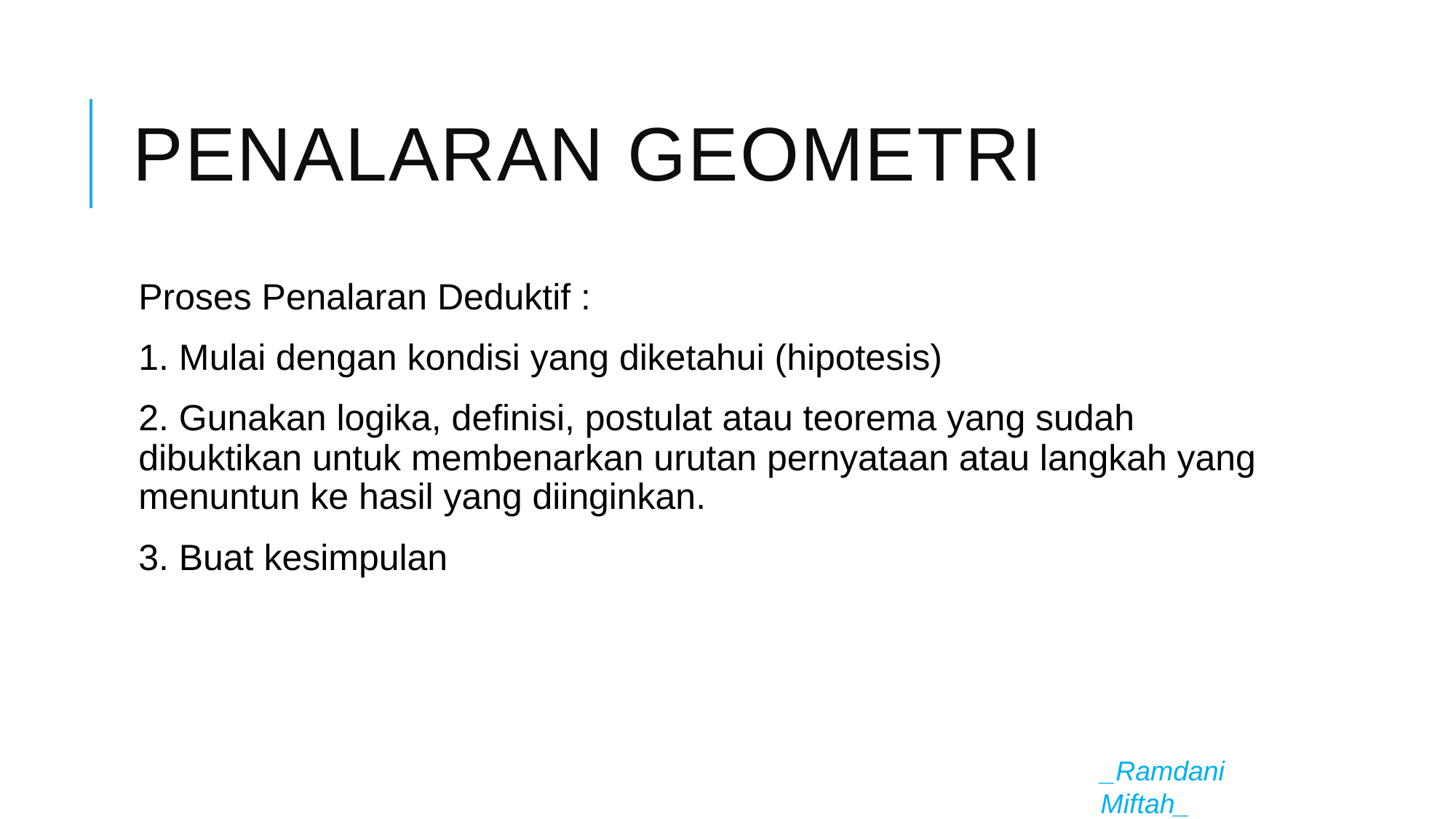

# Penalaran geometri
Proses Penalaran Deduktif :
1. Mulai dengan kondisi yang diketahui (hipotesis)
2. Gunakan logika, definisi, postulat atau teorema yang sudah dibuktikan untuk membenarkan urutan pernyataan atau langkah yang menuntun ke hasil yang diinginkan.
3. Buat kesimpulan